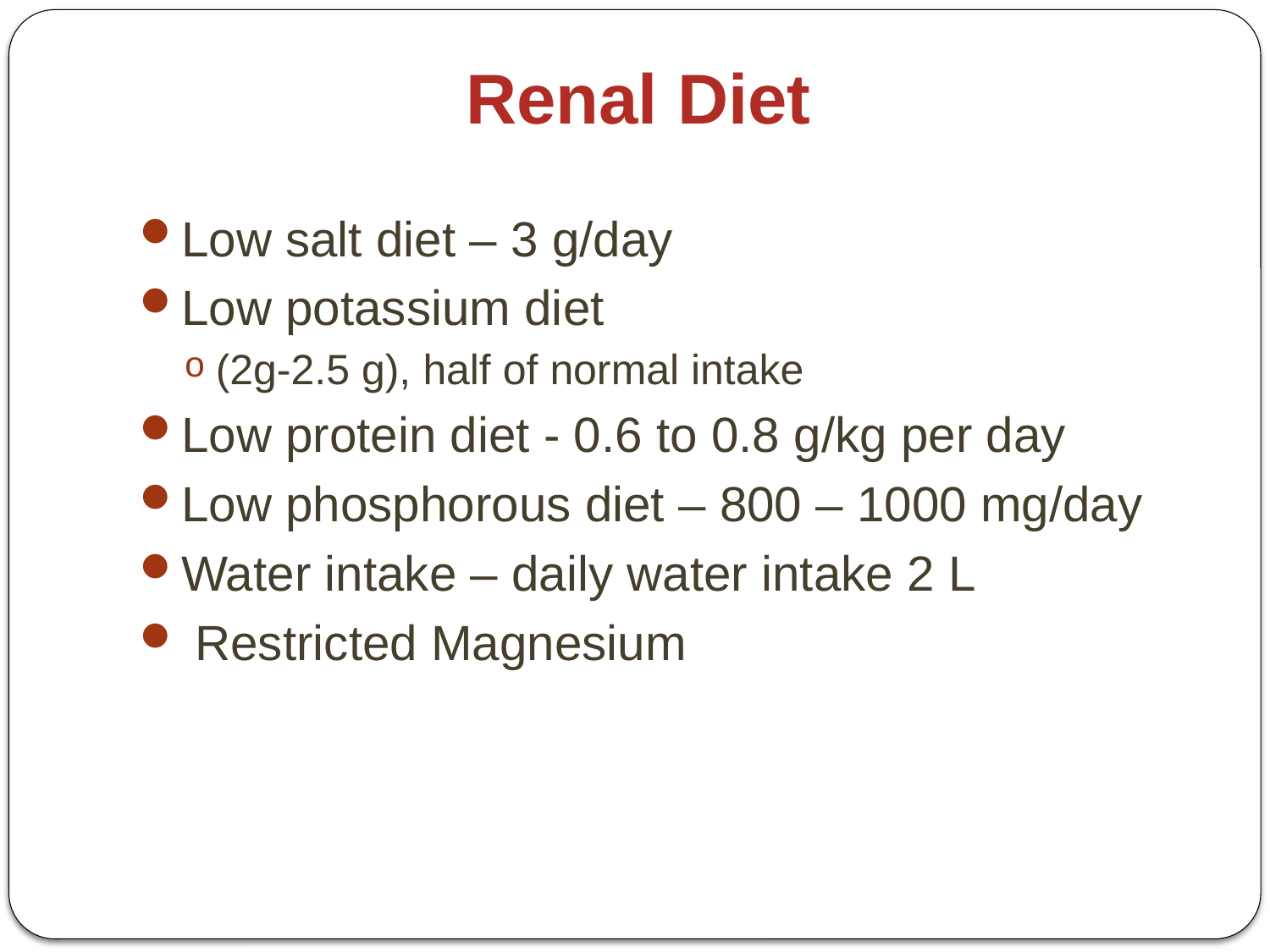

# Renal Diet
Low salt diet – 3 g/day
Low potassium diet
(2g-2.5 g), half of normal intake
Low protein diet - 0.6 to 0.8 g/kg per day
Low phosphorous diet – 800 – 1000 mg/day
Water intake – daily water intake 2 L
 Restricted Magnesium